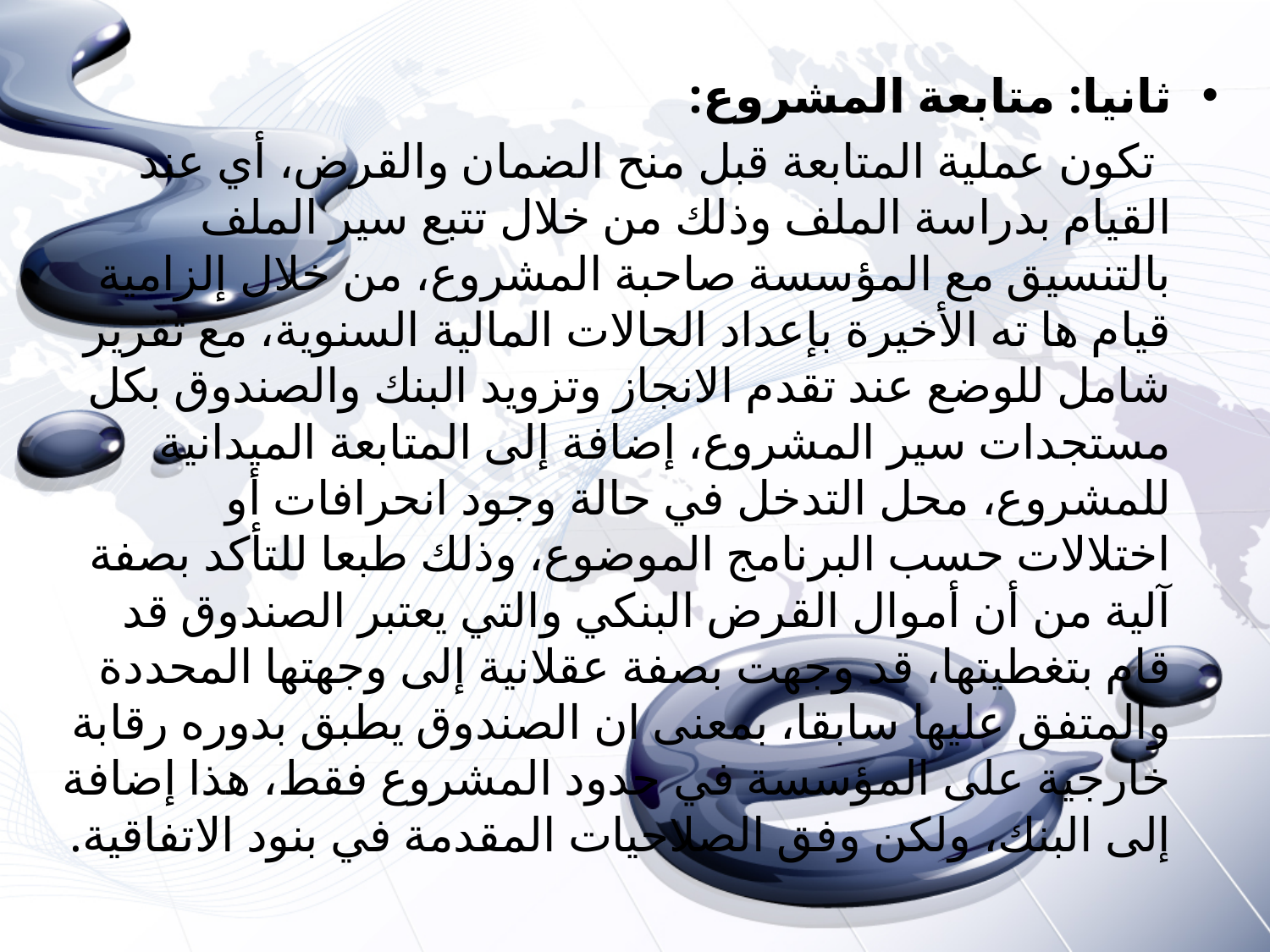

ثانيا: متابعة المشروع:
     تكون عملية المتابعة قبل منح الضمان والقرض، أي عند القيام بدراسة الملف وذلك من خلال تتبع سير الملف بالتنسيق مع المؤسسة صاحبة المشروع، من خلال إلزامية قيام ها ته الأخيرة بإعداد الحالات المالية السنوية، مع تقرير شامل للوضع عند تقدم الانجاز وتزويد البنك والصندوق بكل مستجدات سير المشروع، إضافة إلى المتابعة الميدانية للمشروع، محل التدخل في حالة وجود انحرافات أو اختلالات حسب البرنامج الموضوع، وذلك طبعا للتأكد بصفة آلية من أن أموال القرض البنكي والتي يعتبر الصندوق قد قام بتغطيتها، قد وجهت بصفة عقلانية إلى وجهتها المحددة والمتفق عليها سابقا، بمعنى ان الصندوق يطبق بدوره رقابة خارجية على المؤسسة في حدود المشروع فقط، هذا إضافة إلى البنك، ولكن وفق الصلاحيات المقدمة في بنود الاتفاقية.